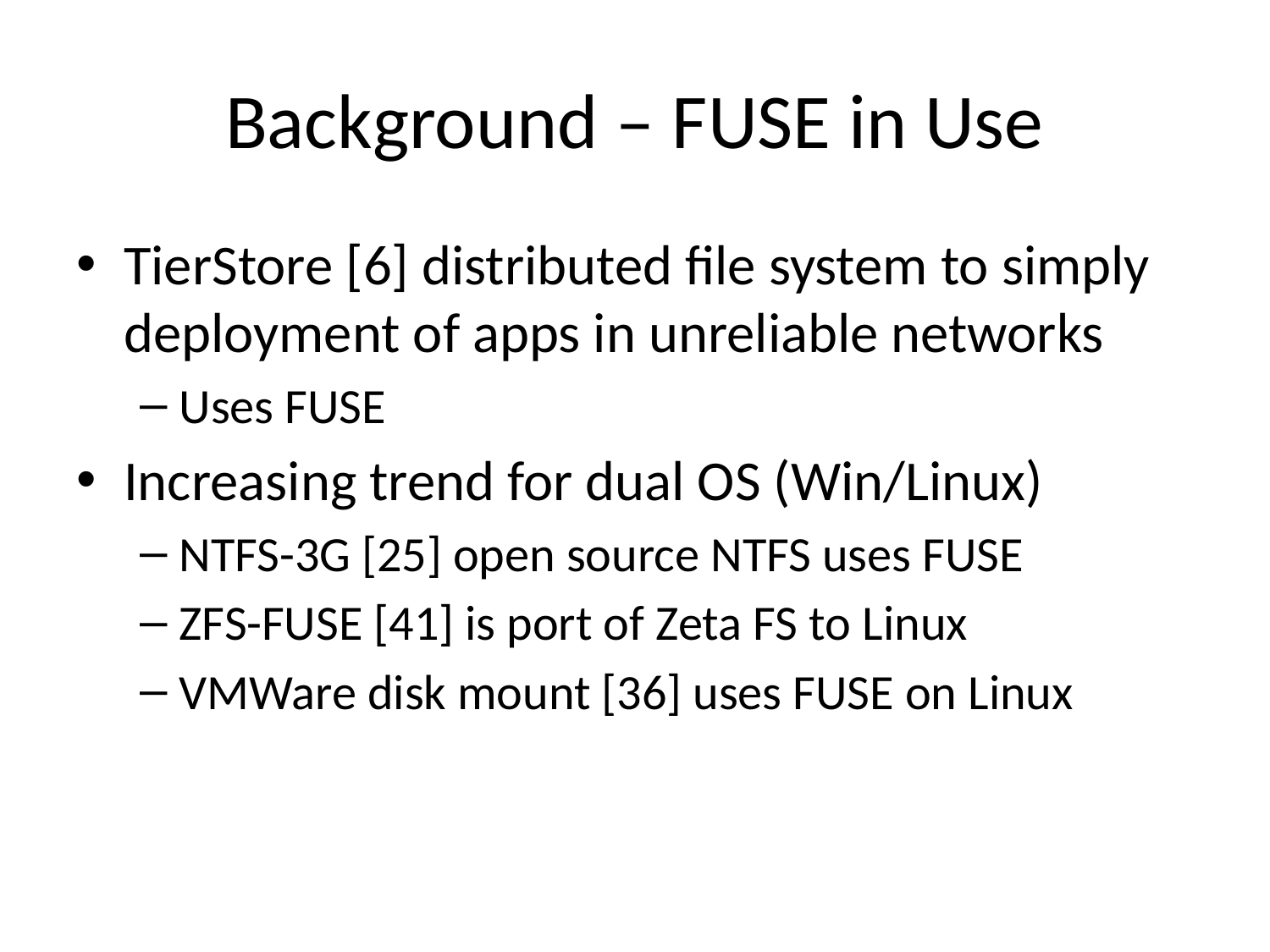

# Background – FUSE in Use
TierStore [6] distributed file system to simply deployment of apps in unreliable networks
Uses FUSE
Increasing trend for dual OS (Win/Linux)
NTFS-3G [25] open source NTFS uses FUSE
ZFS-FUSE [41] is port of Zeta FS to Linux
VMWare disk mount [36] uses FUSE on Linux